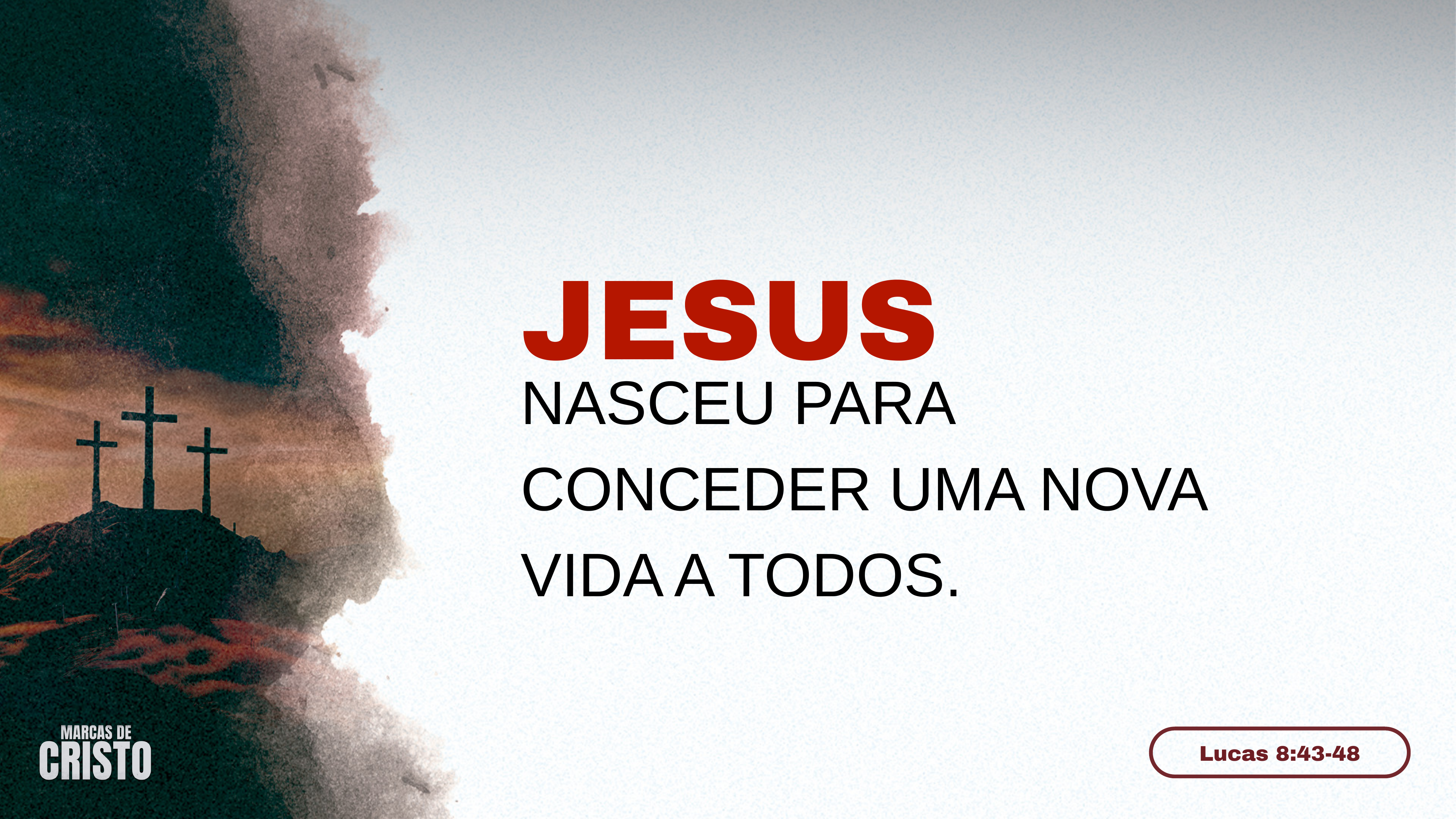

JESUS
NASCEU PARA CONCEDER UMA NOVA VIDA A TODOS.
Lucas 8:43-48